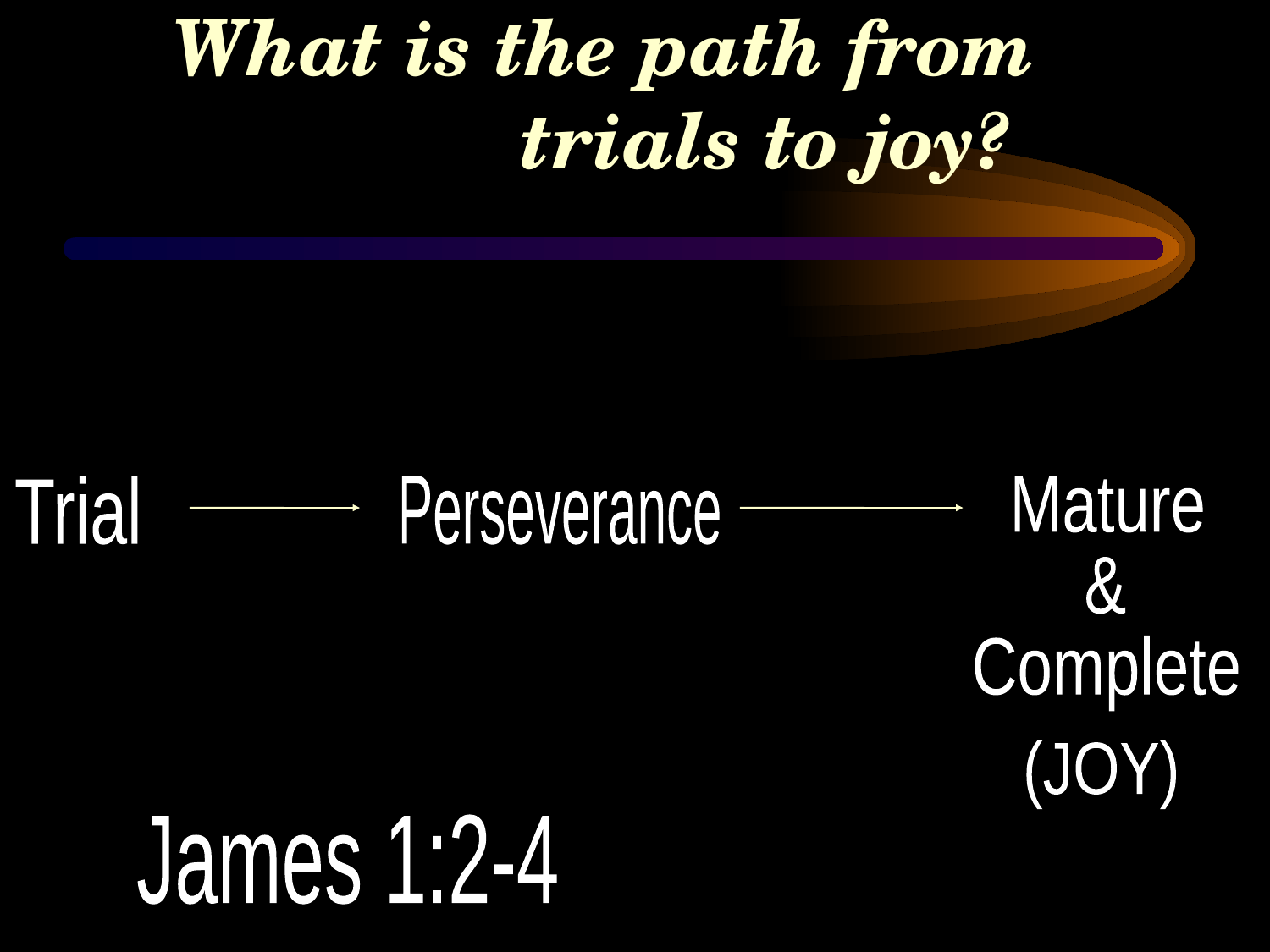

# What is the path from trials to joy?

Testing of Faith
when finished
Trial
Perseverance
Mature
&
Complete

Endure
(JOY)
James 1:2-4